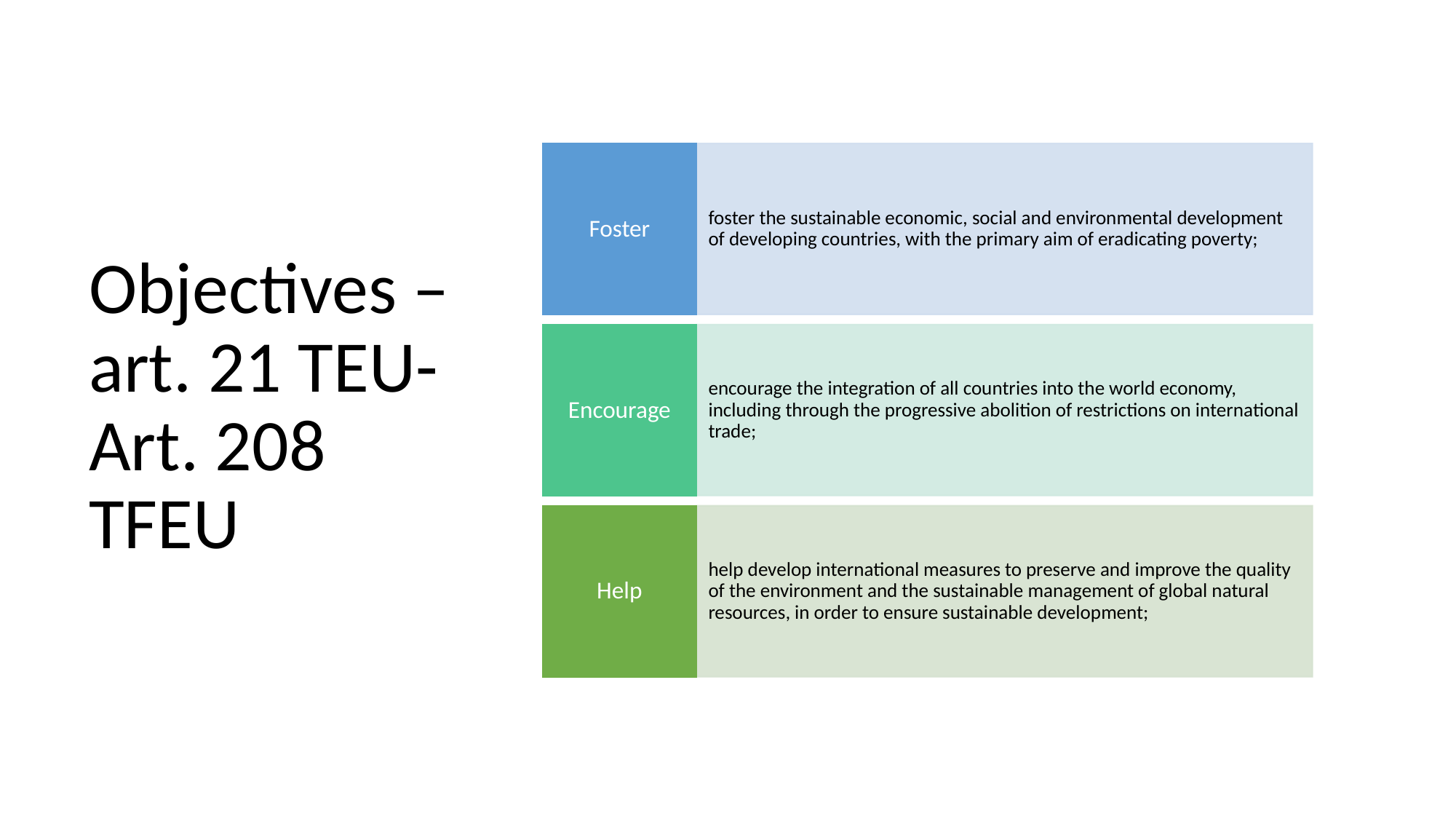

# Objectives – art. 21 TEU- Art. 208 TFEU
foster the sustainable economic, social and environmental development of developing countries, with the primary aim of eradicating poverty;
Foster
encourage the integration of all countries into the world economy, including through the progressive abolition of restrictions on international trade;
Encourage
help develop international measures to preserve and improve the quality of the environment and the sustainable management of global natural resources, in order to ensure sustainable development;
Help